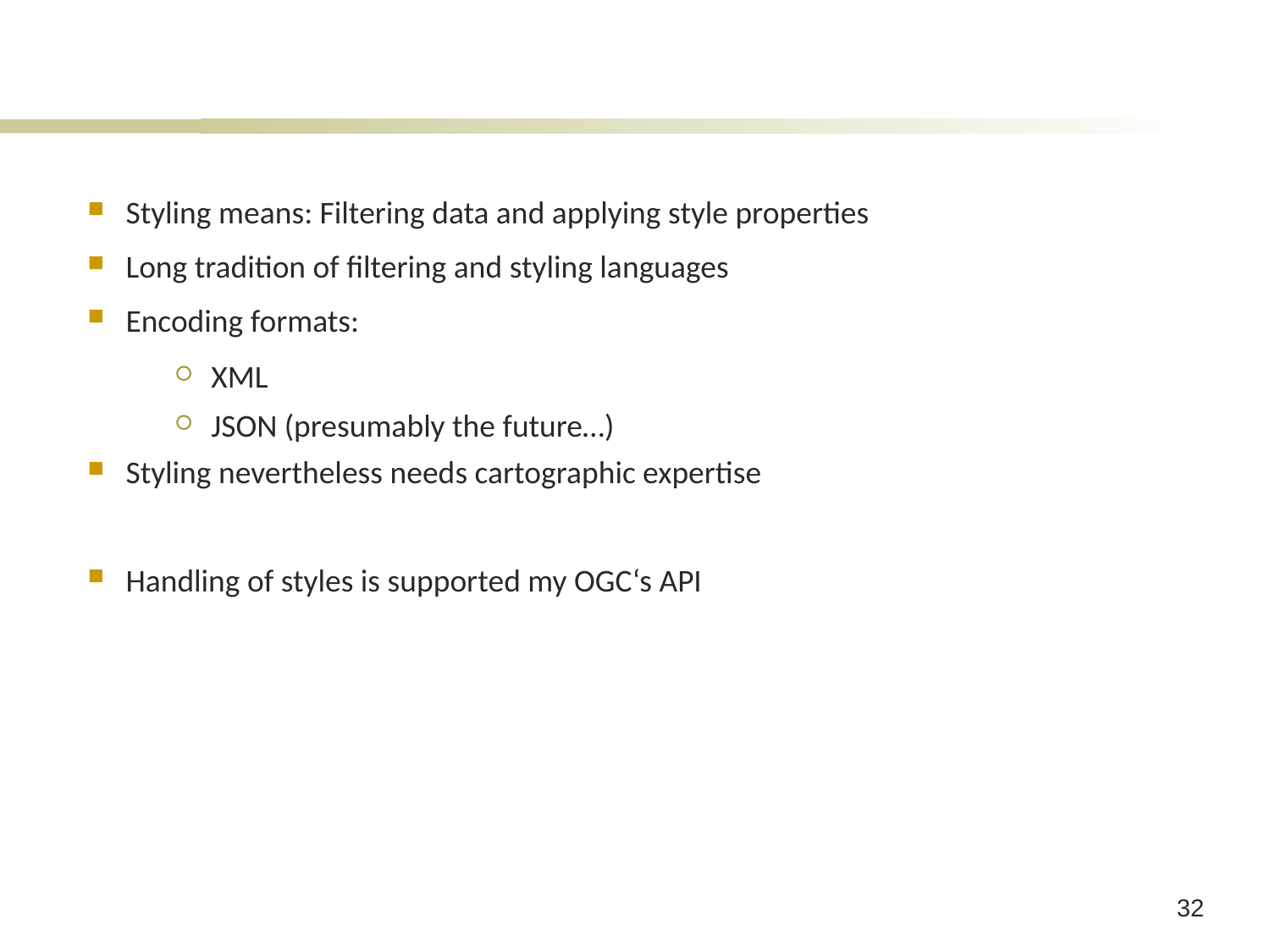

#
Styling means: Filtering data and applying style properties
Long tradition of filtering and styling languages
Encoding formats:
XML
JSON (presumably the future…)
Styling nevertheless needs cartographic expertise

Handling of styles is supported my OGC‘s API